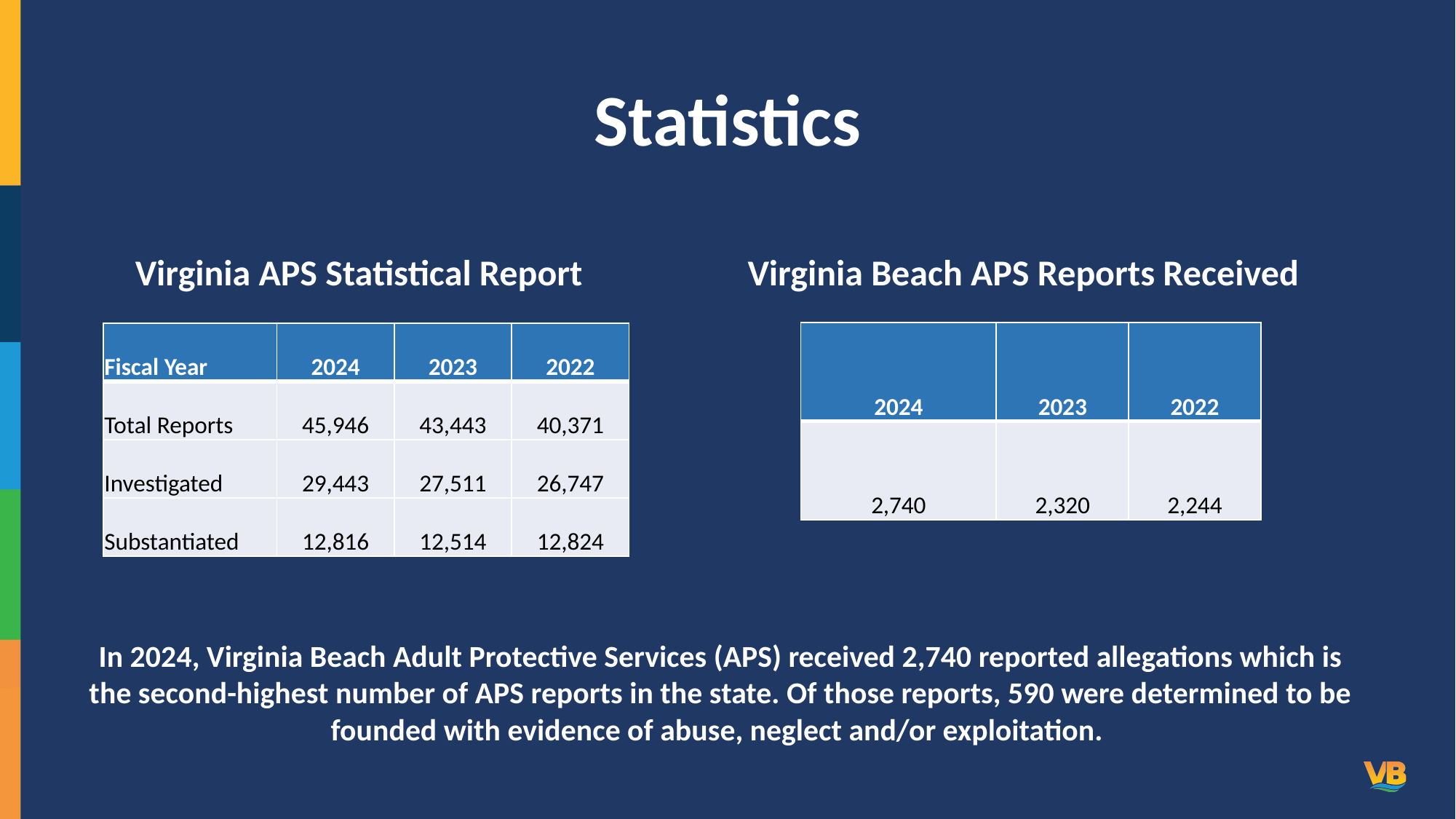

# Statistics
Virginia APS Statistical Report
Virginia Beach APS Reports Received
| 2024 | 2023 | 2022 |
| --- | --- | --- |
| 2,740 | 2,320 | 2,244 |
| Fiscal Year | 2024 | 2023 | 2022 |
| --- | --- | --- | --- |
| Total Reports | 45,946 | 43,443 | 40,371 |
| Investigated | 29,443 | 27,511 | 26,747 |
| Substantiated | 12,816 | 12,514 | 12,824 |
In 2024, Virginia Beach Adult Protective Services (APS) received 2,740 reported allegations which is the second-highest number of APS reports in the state. Of those reports, 590 were determined to be founded with evidence of abuse, neglect and/or exploitation.